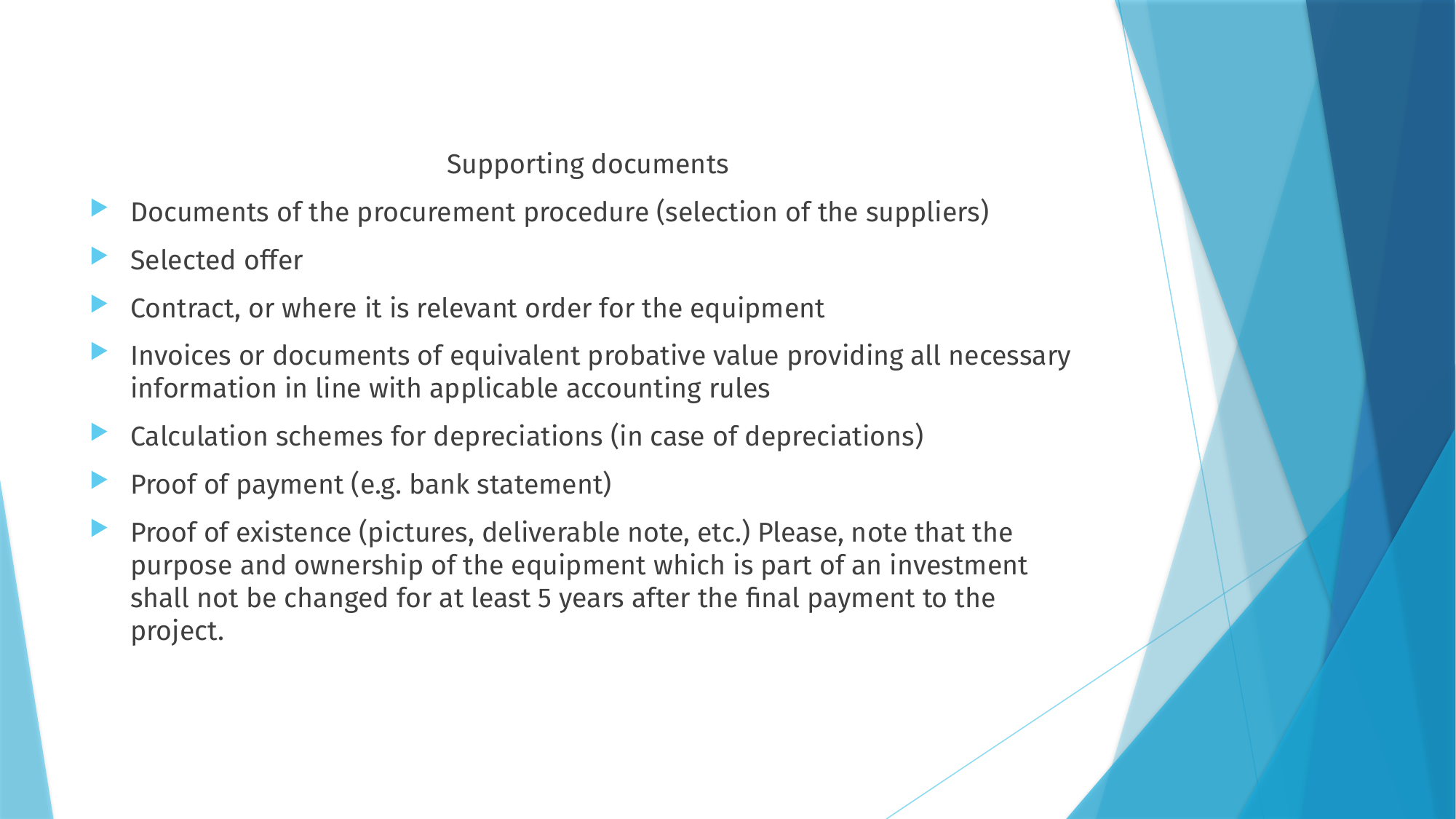

Supporting documents
Documents of the procurement procedure (selection of the suppliers)
Selected offer
Contract, or where it is relevant order for the equipment
Invoices or documents of equivalent probative value providing all necessary information in line with applicable accounting rules
Calculation schemes for depreciations (in case of depreciations)
Proof of payment (e.g. bank statement)
Proof of existence (pictures, deliverable note, etc.) Please, note that the purpose and ownership of the equipment which is part of an investment shall not be changed for at least 5 years after the final payment to the project.